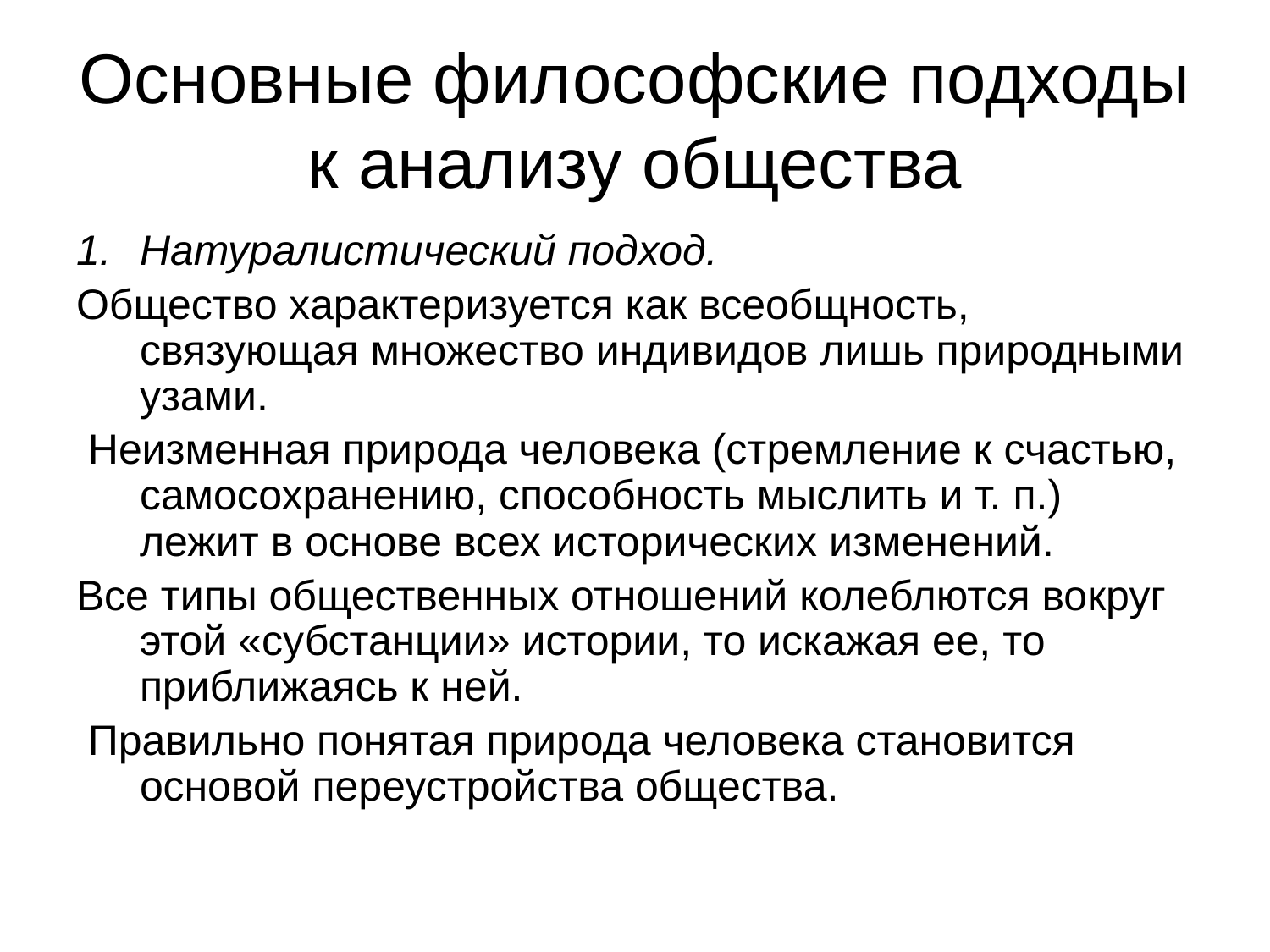

# Основные философские подходы к анализу общества
Натуралистический подход.
Общество характеризуется как всеобщность, связующая множество индивидов лишь природными узами.
 Неизменная природа человека (стремление к счастью, самосохранению, способность мыслить и т. п.) лежит в основе всех исторических изменений.
Все типы общественных отношений колеблются вокруг этой «субстанции» истории, то искажая ее, то приближаясь к ней.
 Правильно понятая природа человека становится основой переустройства общества.